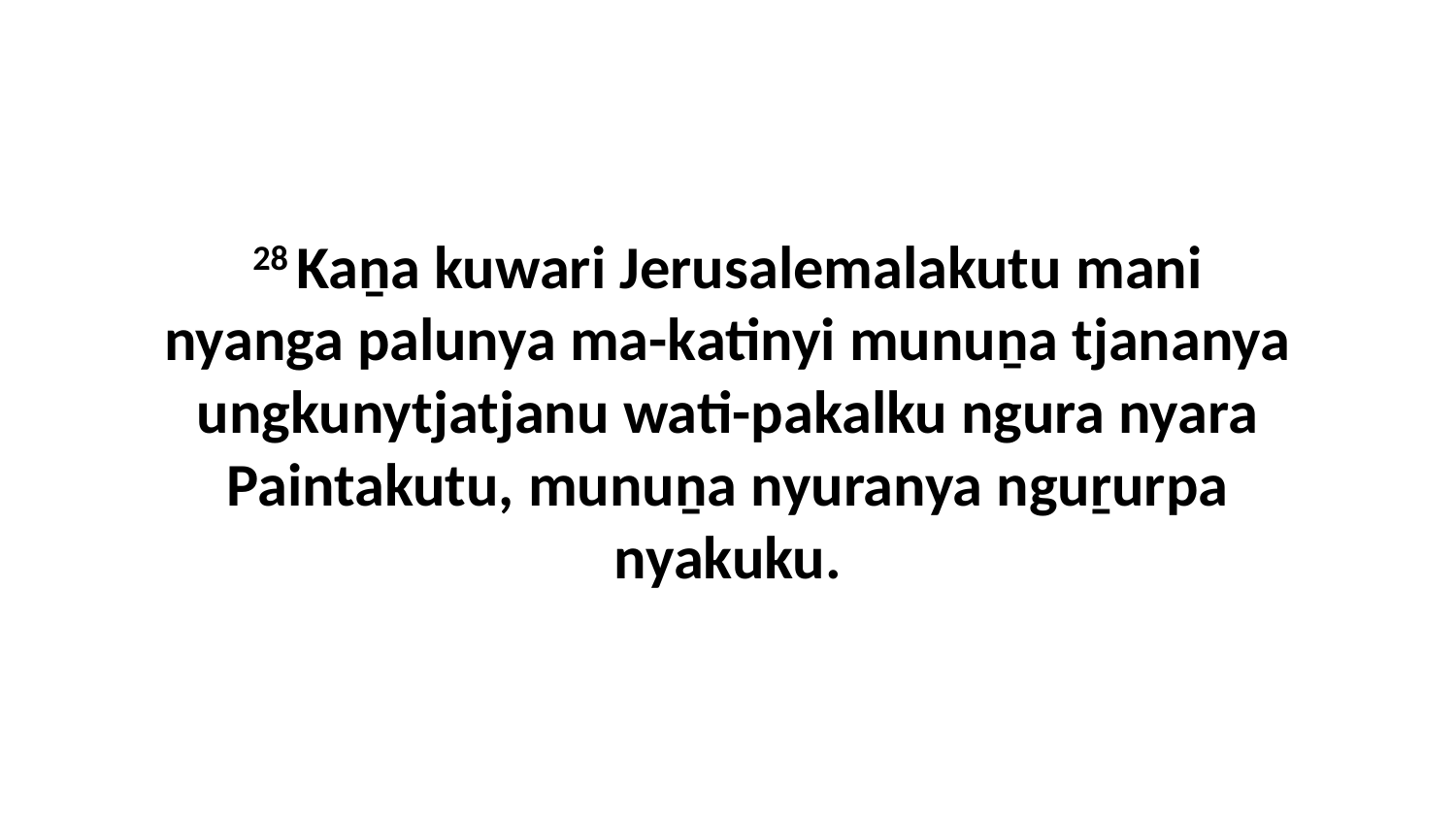

28 Kaṉa kuwari Jerusalemalakutu mani nyanga palunya ma-katinyi munuṉa tjananya ungkunytjatjanu wati-pakalku ngura nyara Paintakutu, munuṉa nyuranya nguṟurpa nyakuku.